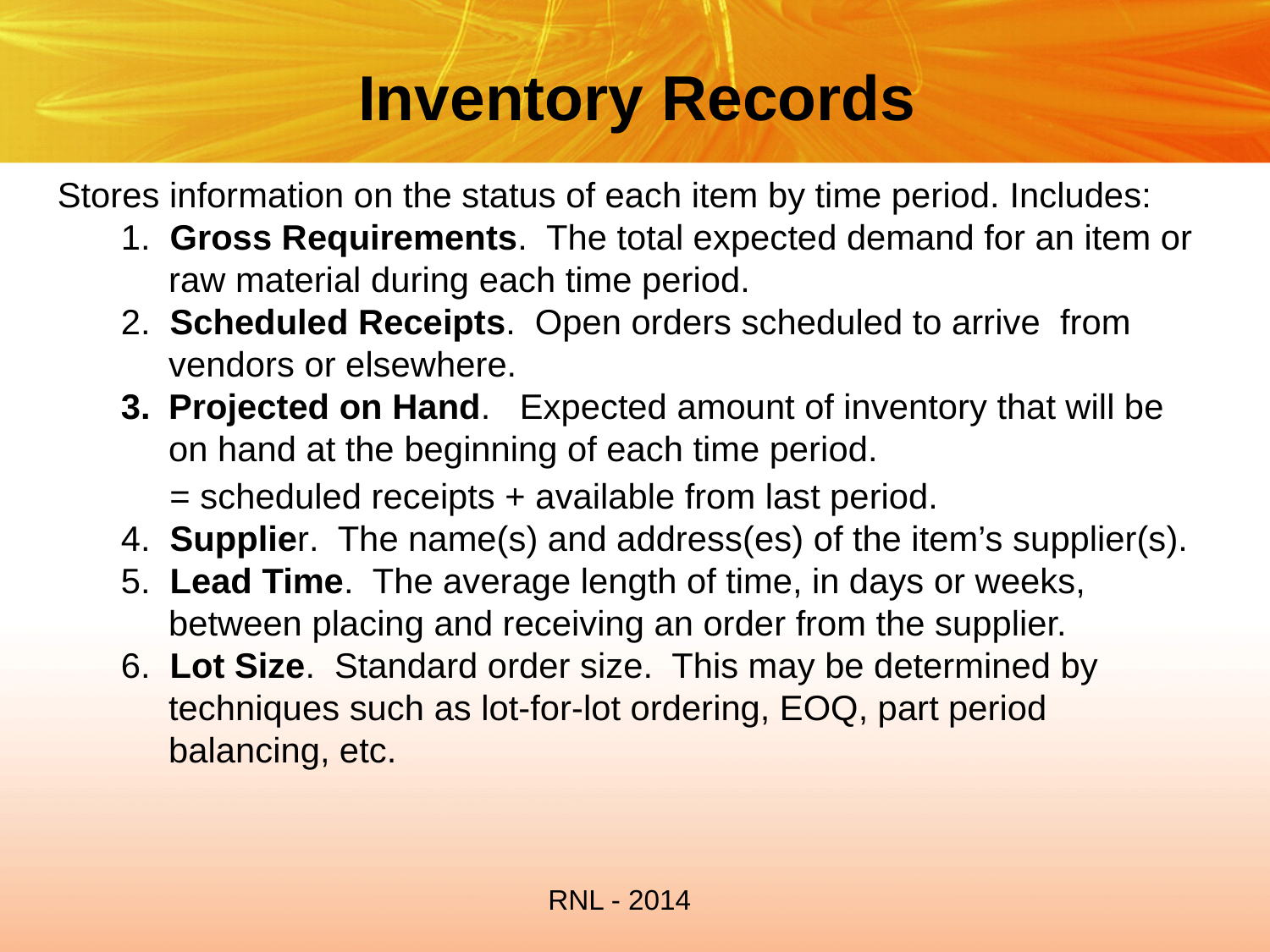

# Inventory Records
Stores information on the status of each item by time period. Includes:
1.  Gross Requirements.  The total expected demand for an item or raw material during each time period.
2.  Scheduled Receipts.  Open orders scheduled to arrive  from vendors or elsewhere.
Projected on Hand.   Expected amount of inventory that will be on hand at the beginning of each time period.
     = scheduled receipts + available from last period.
4.  Supplier.  The name(s) and address(es) of the item’s supplier(s).
5.  Lead Time.  The average length of time, in days or weeks, between placing and receiving an order from the supplier.
6.  Lot Size.  Standard order size.  This may be determined by techniques such as lot-for-lot ordering, EOQ, part period balancing, etc.
RNL - 2014